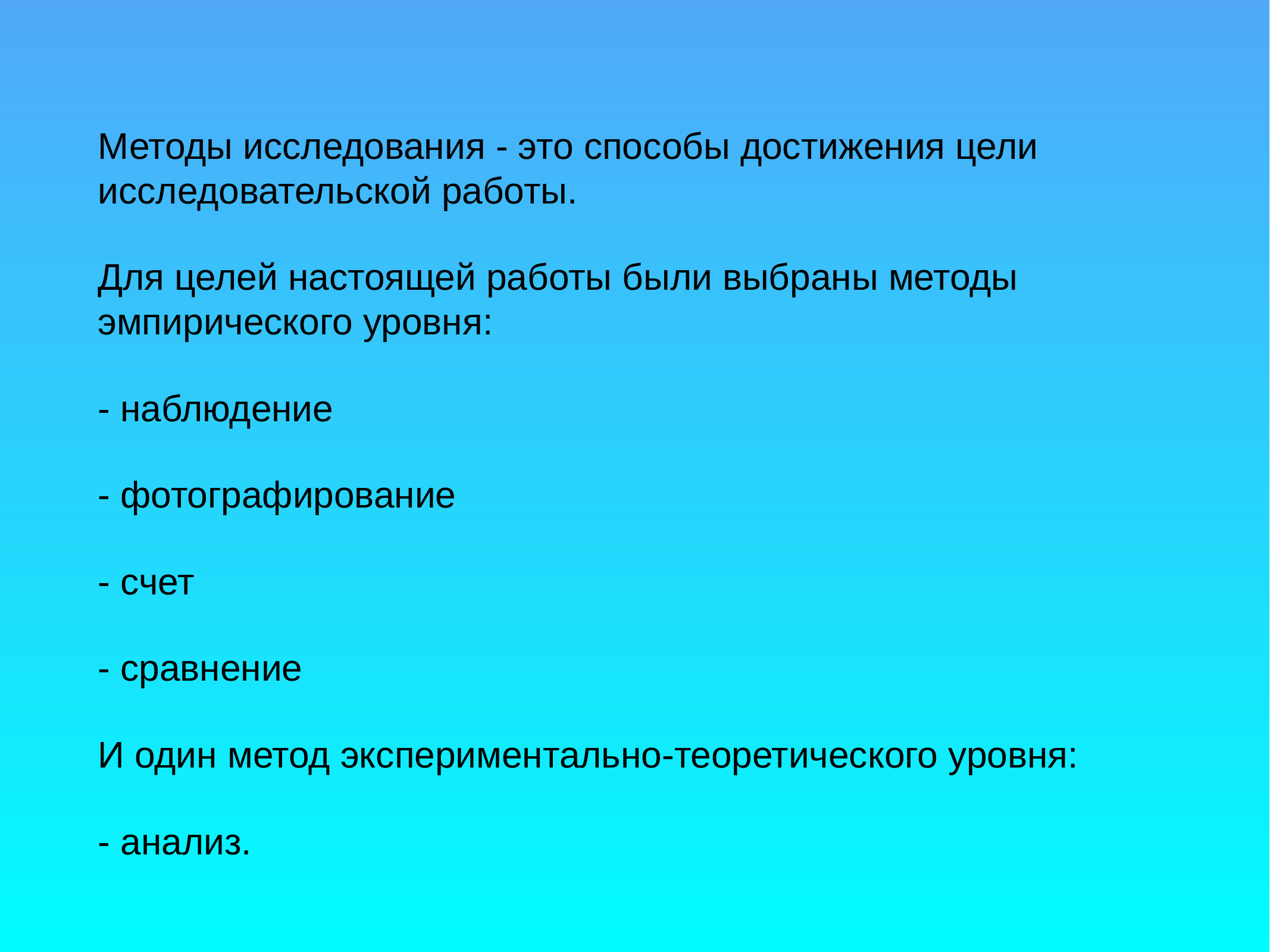

Методы исследования - это способы достижения цели исследовательской работы.
Для целей настоящей работы были выбраны методы эмпирического уровня:
- наблюдение
- фотографирование
- счет
- сравнение
И один метод экспериментально-теоретического уровня:
- анализ.